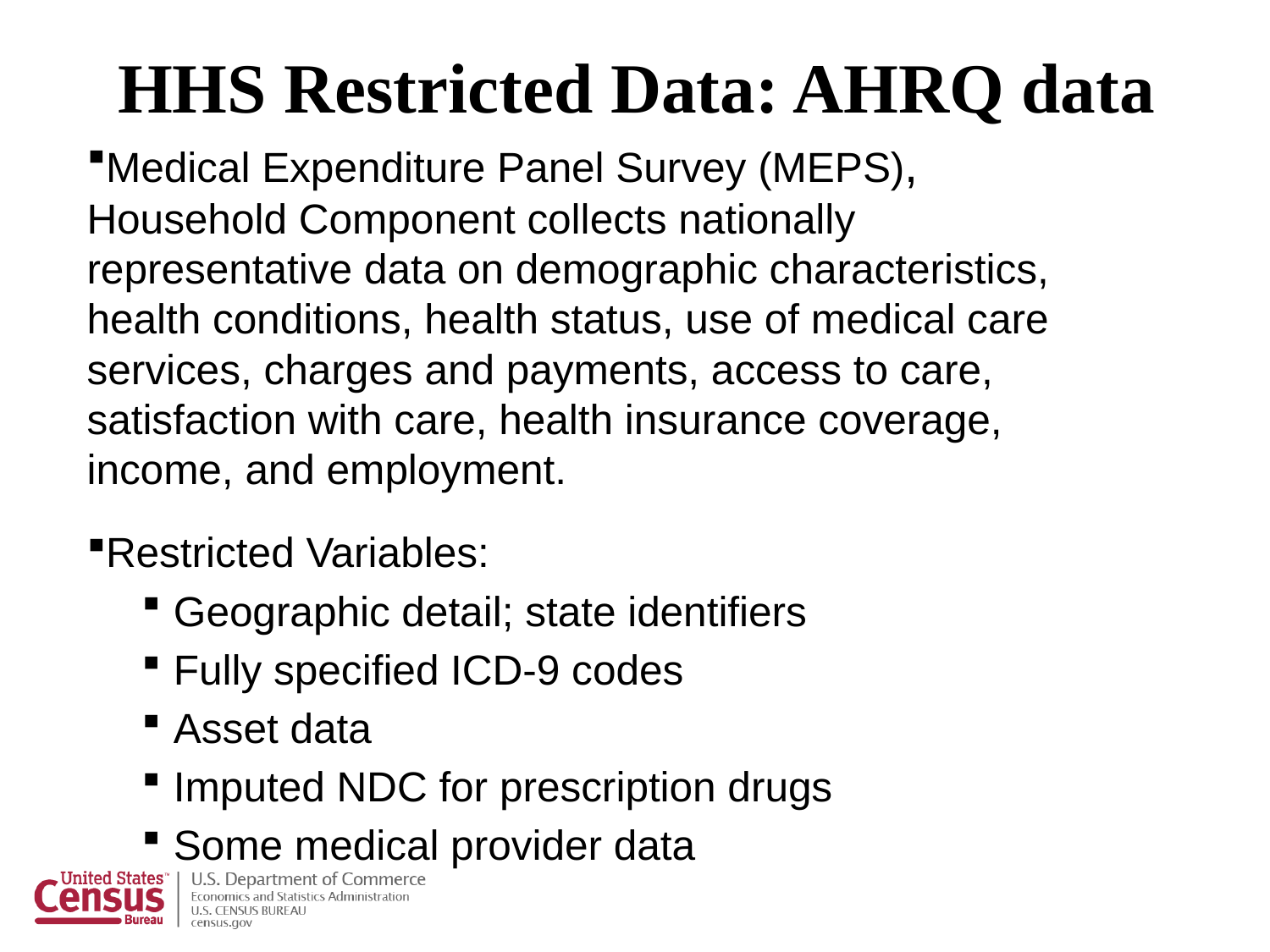

# HHS Restricted Data: AHRQ data
Medical Expenditure Panel Survey (MEPS), Household Component collects nationally representative data on demographic characteristics, health conditions, health status, use of medical care services, charges and payments, access to care, satisfaction with care, health insurance coverage, income, and employment.

Restricted Variables:
Geographic detail; state identifiers
Fully specified ICD-9 codes
Asset data
Imputed NDC for prescription drugs
Some medical provider data